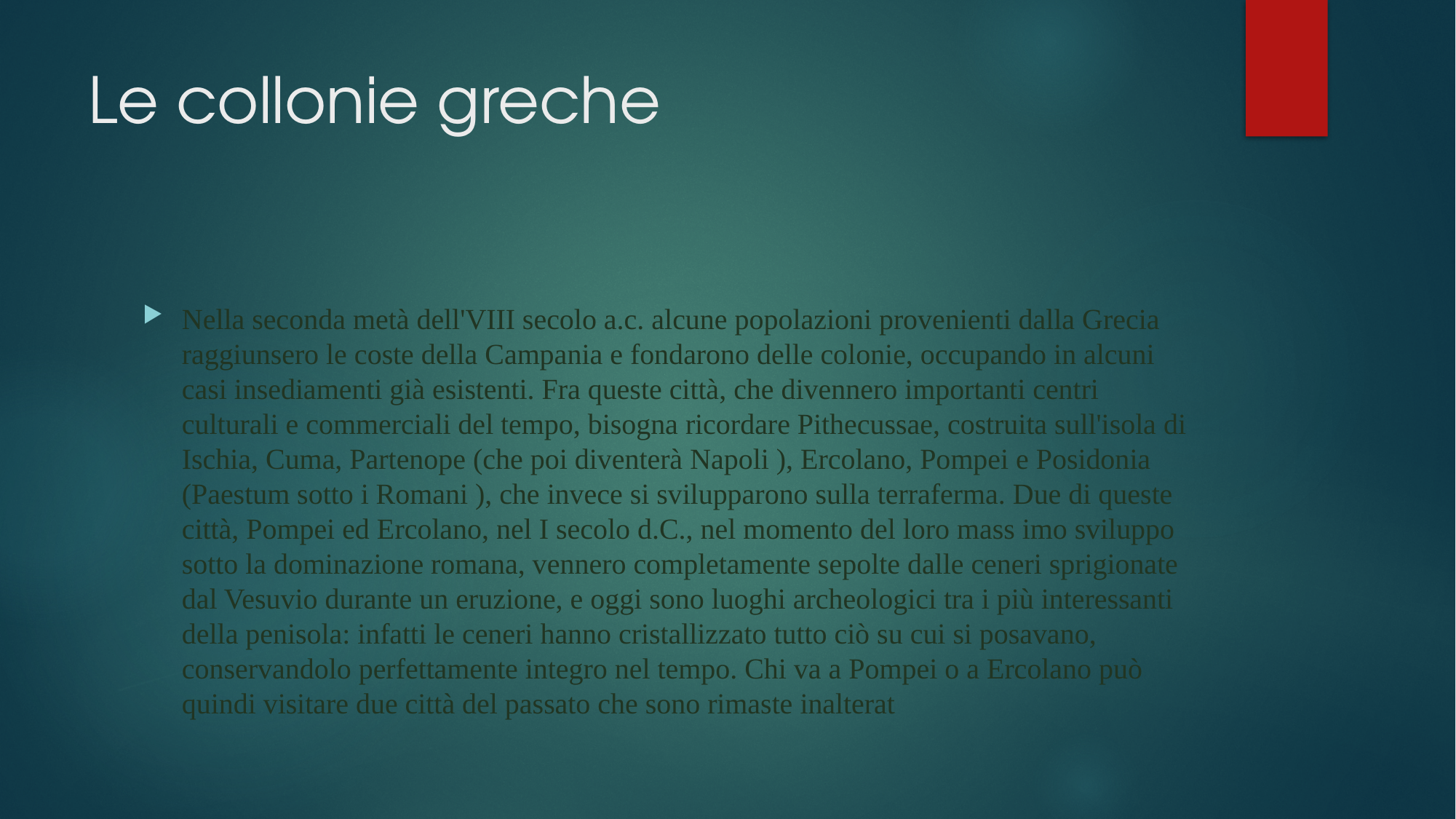

# Le collonie greche

Nella seconda metà dell'VIII secolo a.c. alcune popolazioni provenienti dalla Grecia raggiunsero le coste della Campania e fondarono delle colonie, occupando in alcuni casi insediamenti già esistenti. Fra queste città, che divennero importanti centri culturali e commerciali del tempo, bisogna ricordare Pithecussae, costruita sull'isola di Ischia, Cuma, Partenope (che poi diventerà Napoli ), Ercolano, Pompei e Posidonia (Paestum sotto i Romani ), che invece si svilupparono sulla terraferma. Due di queste città, Pompei ed Ercolano, nel I secolo d.C., nel momento del loro mass imo sviluppo sotto la dominazione romana, vennero completamente sepolte dalle ceneri sprigionate dal Vesuvio durante un eruzione, e oggi sono luoghi archeologici tra i più interessanti della penisola: infatti le ceneri hanno cristallizzato tutto ciò su cui si posavano, conservandolo perfettamente integro nel tempo. Chi va a Pompei o a Ercolano può quindi visitare due città del passato che sono rimaste inalterat